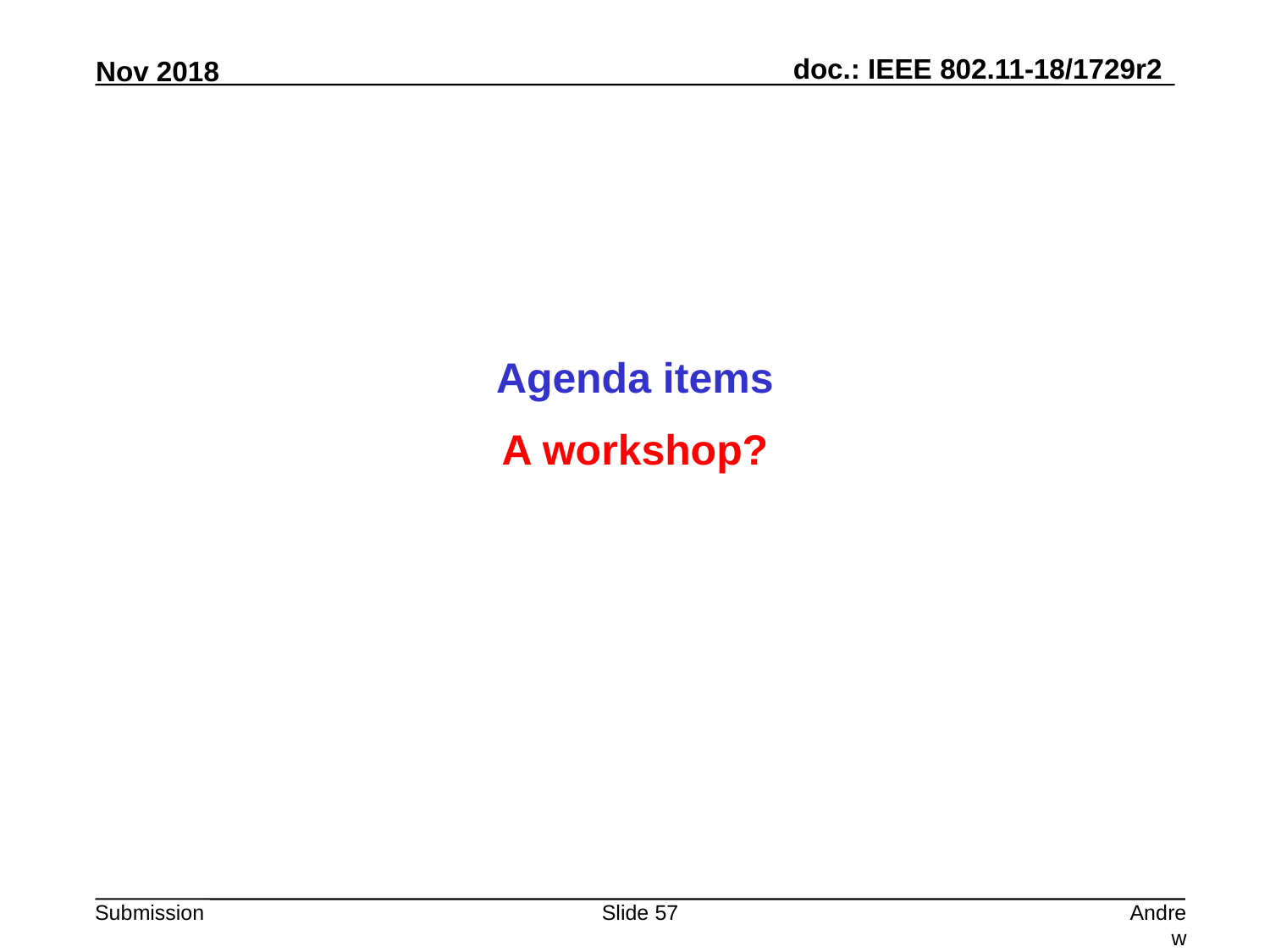

Agenda items
A workshop?
Slide 57
Andrew Myles, Cisco